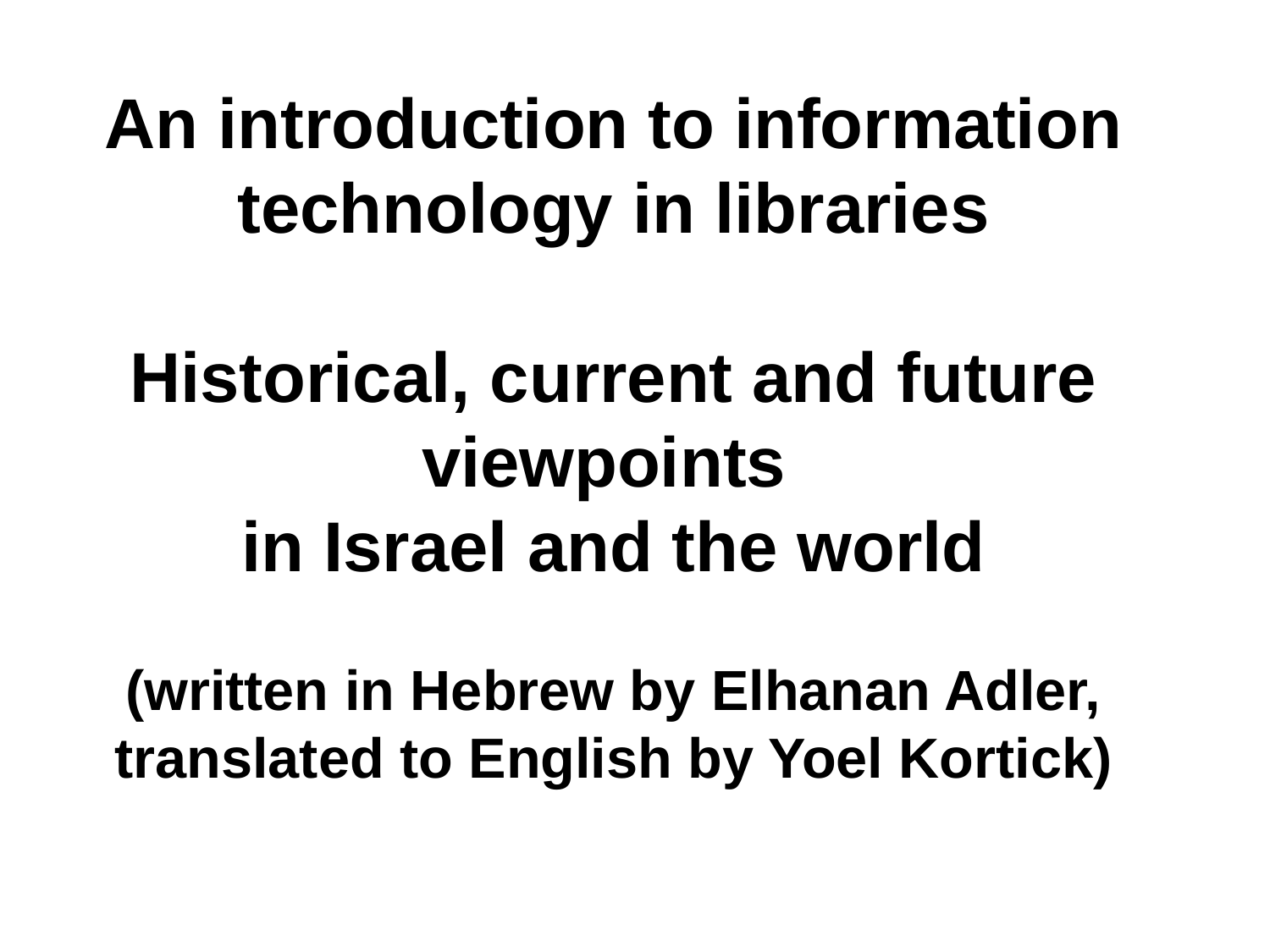

# An introduction to information technology in libraries Historical, current and future viewpoints in Israel and the world (written in Hebrew by Elhanan Adler, translated to English by Yoel Kortick)